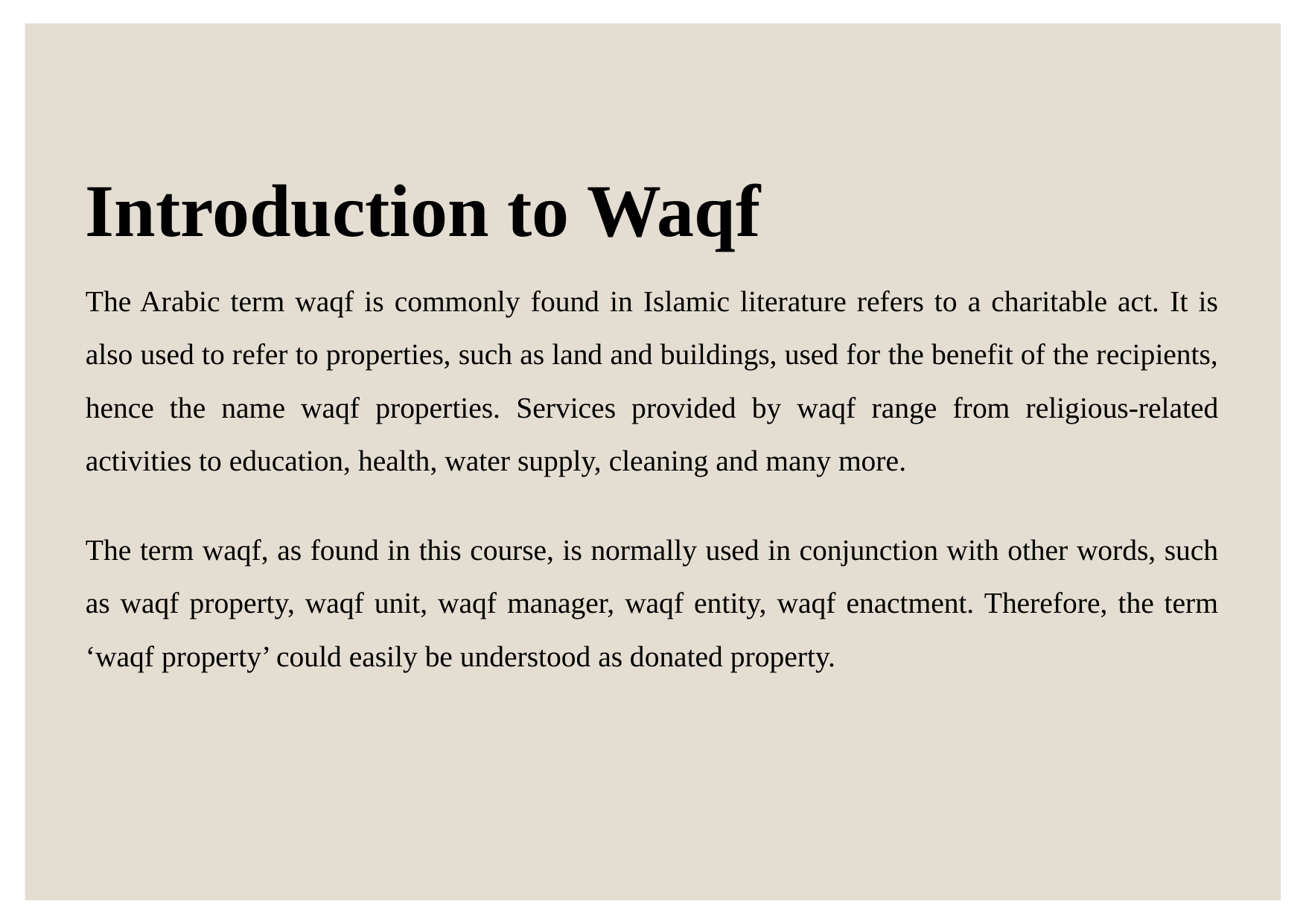

Introduction to Waqf
The Arabic term waqf is commonly found in Islamic literature refers to a charitable act. It is also used to refer to properties, such as land and buildings, used for the benefit of the recipients, hence the name waqf properties. Services provided by waqf range from religious-related activities to education, health, water supply, cleaning and many more.
The term waqf, as found in this course, is normally used in conjunction with other words, such as waqf property, waqf unit, waqf manager, waqf entity, waqf enactment. Therefore, the term ‘waqf property’ could easily be understood as donated property.